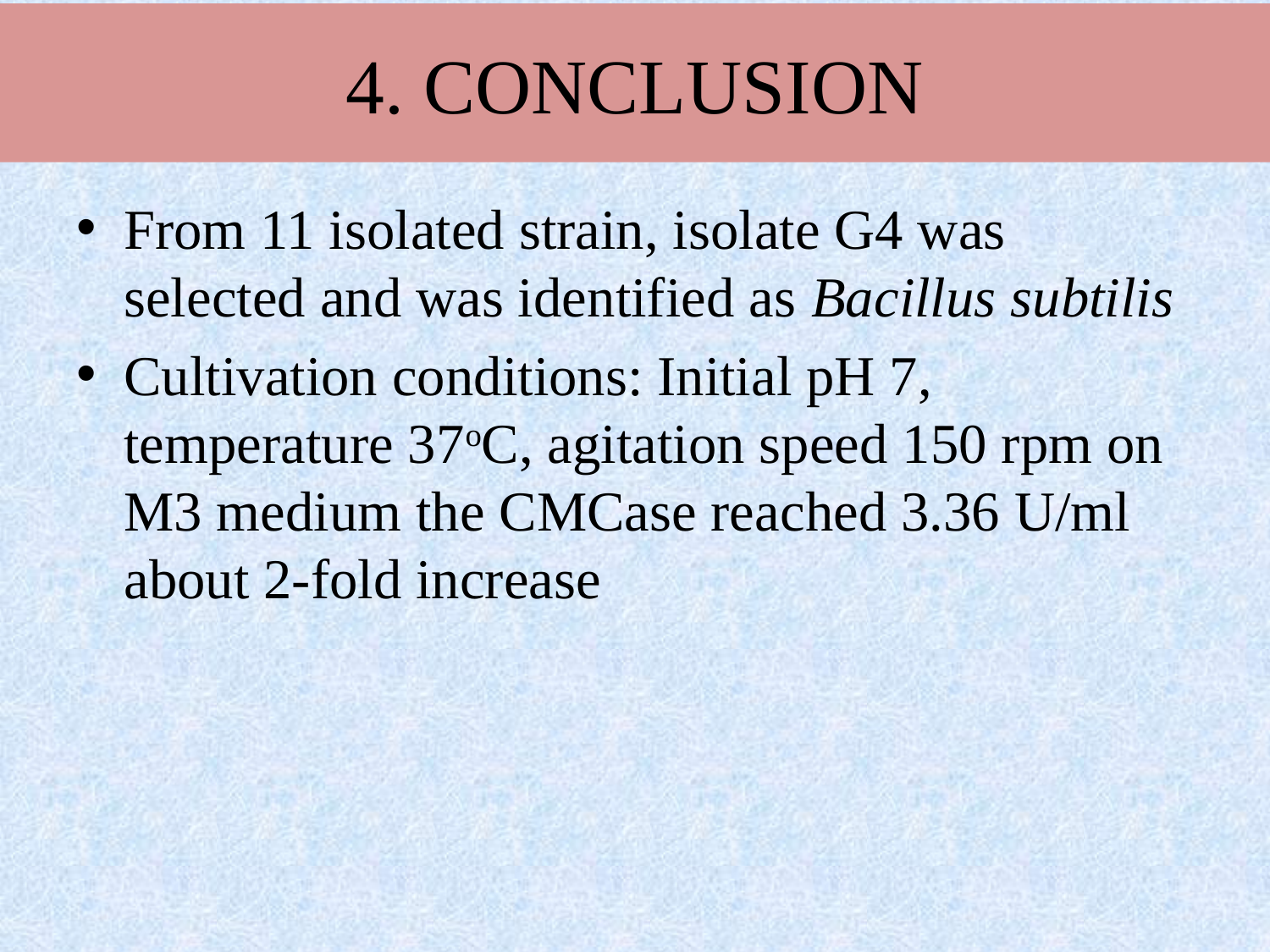

# 4. CONCLUSION
From 11 isolated strain, isolate G4 was selected and was identified as Bacillus subtilis
Cultivation conditions: Initial pH 7, temperature 37oC, agitation speed 150 rpm on M3 medium the CMCase reached 3.36 U/ml about 2-fold increase